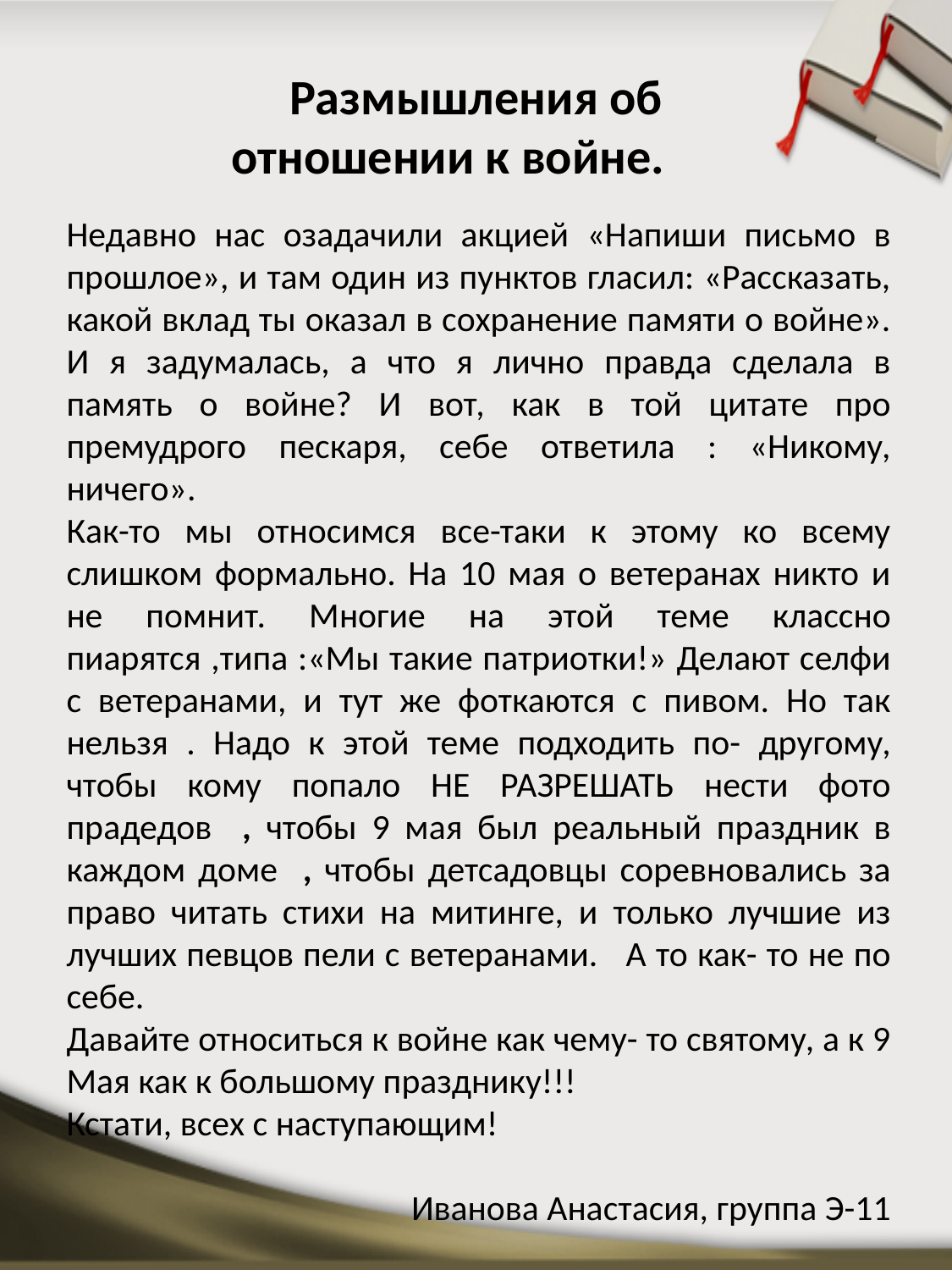

# Размышления об отношении к войне.
Недавно нас озадачили акцией «Напиши письмо в прошлое», и там один из пунктов гласил: «Рассказать, какой вклад ты оказал в сохранение памяти о войне». И я задумалась, а что я лично правда сделала в память о войне? И вот, как в той цитате про премудрого пескаря, себе ответила : «Никому, ничего».
Как-то мы относимся все-таки к этому ко всему слишком формально. На 10 мая о ветеранах никто и не помнит. Многие на этой теме классно пиарятся ,типа :«Мы такие патриотки!» Делают селфи с ветеранами, и тут же фоткаются с пивом. Но так нельзя . Надо к этой теме подходить по- другому, чтобы кому попало НЕ РАЗРЕШАТЬ нести фото прадедов  , чтобы 9 мая был реальный праздник в каждом доме  , чтобы детсадовцы соревновались за право читать стихи на митинге, и только лучшие из лучших певцов пели с ветеранами.   А то как- то не по себе.
Давайте относиться к войне как чему- то святому, а к 9 Мая как к большому празднику!!!
Кстати, всех с наступающим!

Иванова Анастасия, группа Э-11